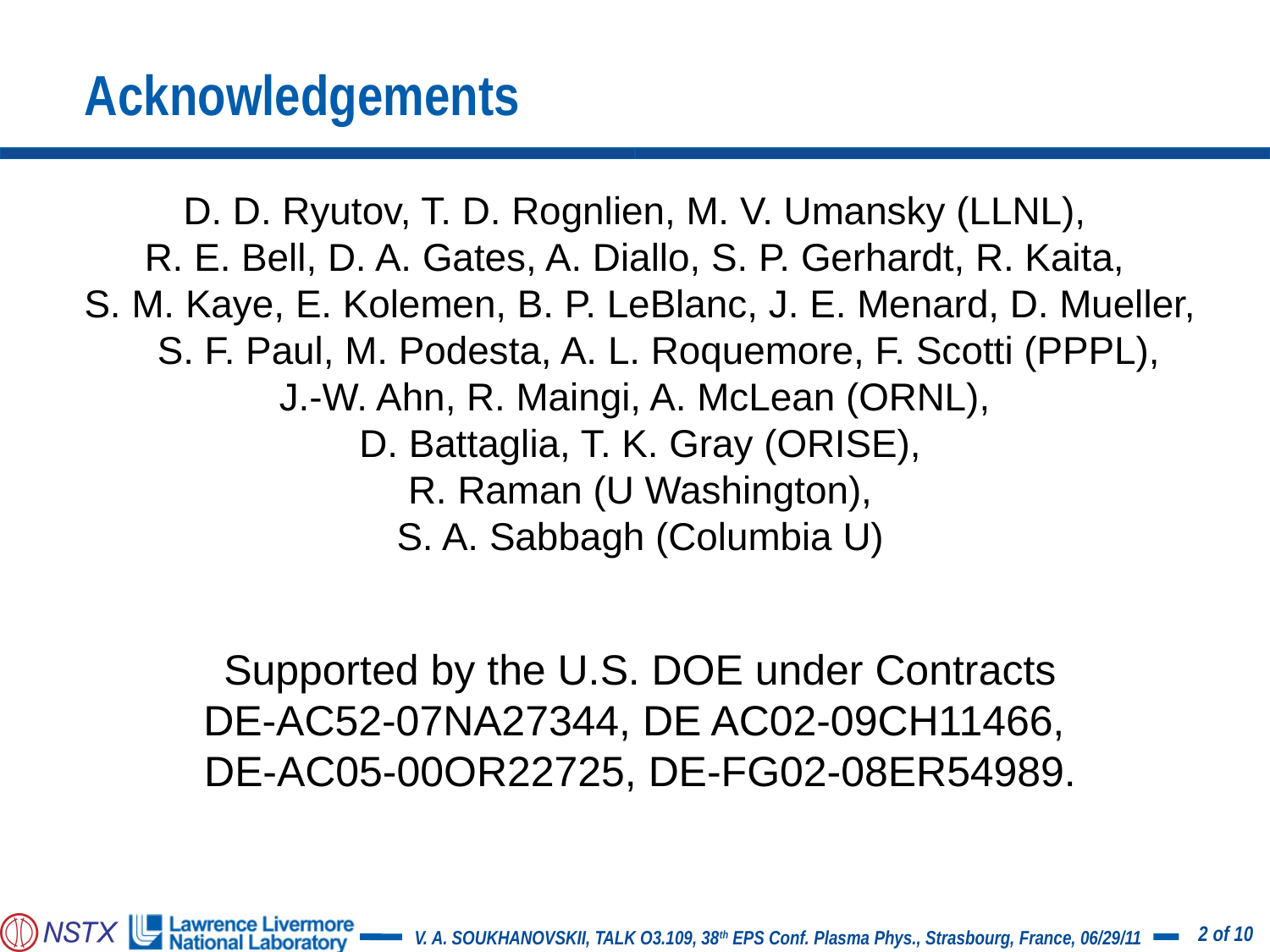

# Acknowledgements
D. D. Ryutov, T. D. Rognlien, M. V. Umansky (LLNL),
R. E. Bell, D. A. Gates, A. Diallo, S. P. Gerhardt, R. Kaita,
S. M. Kaye, E. Kolemen, B. P. LeBlanc, J. E. Menard, D. Mueller, S. F. Paul, M. Podesta, A. L. Roquemore, F. Scotti (PPPL),
J.-W. Ahn, R. Maingi, A. McLean (ORNL),
D. Battaglia, T. K. Gray (ORISE),
R. Raman (U Washington),
S. A. Sabbagh (Columbia U)

 Supported by the U.S. DOE under Contracts
DE-AC52-07NA27344, DE AC02-09CH11466,
DE-AC05-00OR22725, DE-FG02-08ER54989.